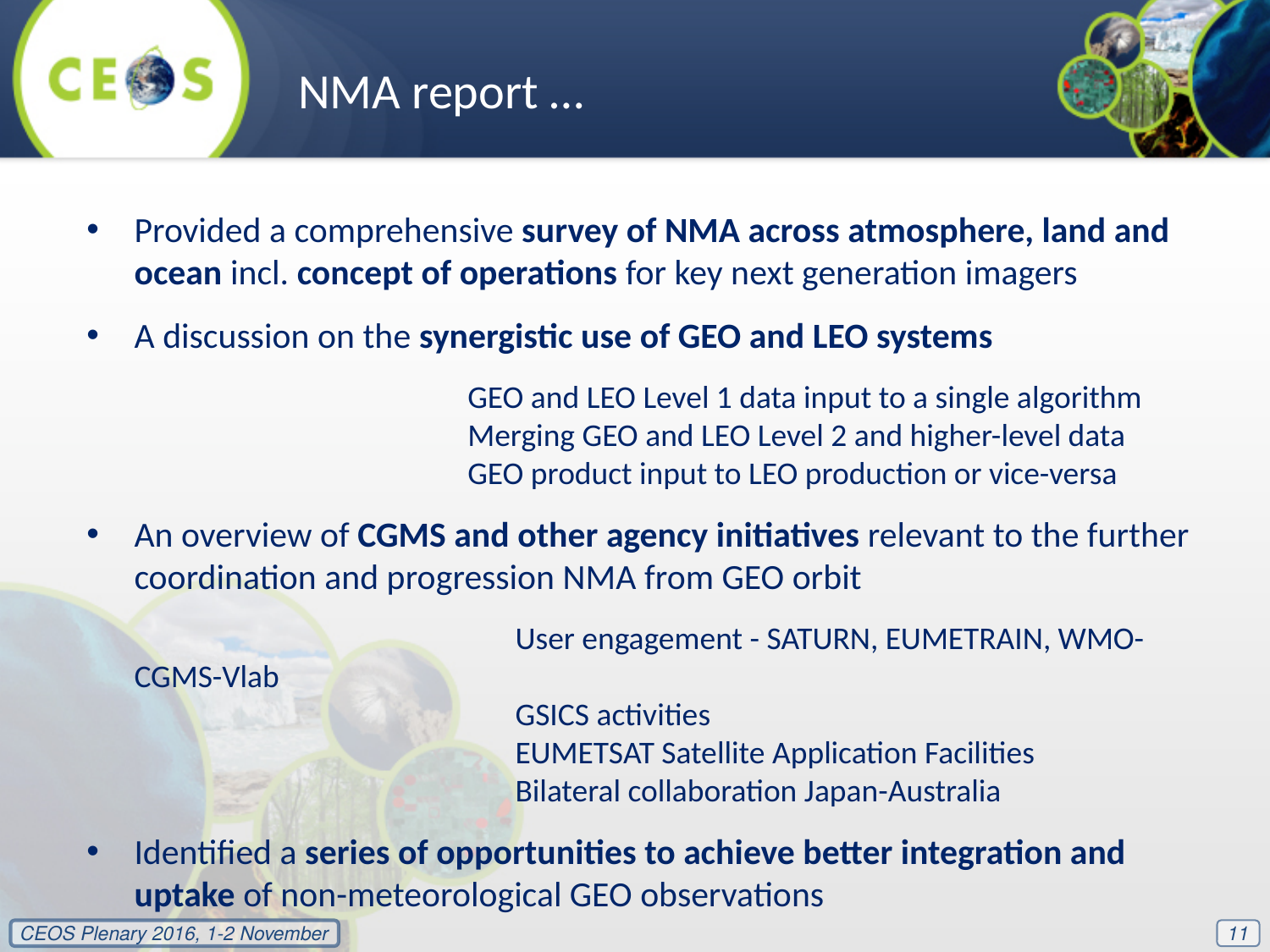

NMA report …
Provided a comprehensive survey of NMA across atmosphere, land and ocean incl. concept of operations for key next generation imagers
A discussion on the synergistic use of GEO and LEO systems
			GEO and LEO Level 1 data input to a single algorithm
			Merging GEO and LEO Level 2 and higher-level data
			GEO product input to LEO production or vice-versa
An overview of CGMS and other agency initiatives relevant to the further coordination and progression NMA from GEO orbit
				User engagement - SATURN, EUMETRAIN, WMO-CGMS-Vlab
				GSICS activities
				EUMETSAT Satellite Application Facilities
				Bilateral collaboration Japan-Australia
Identified a series of opportunities to achieve better integration and uptake of non-meteorological GEO observations
11